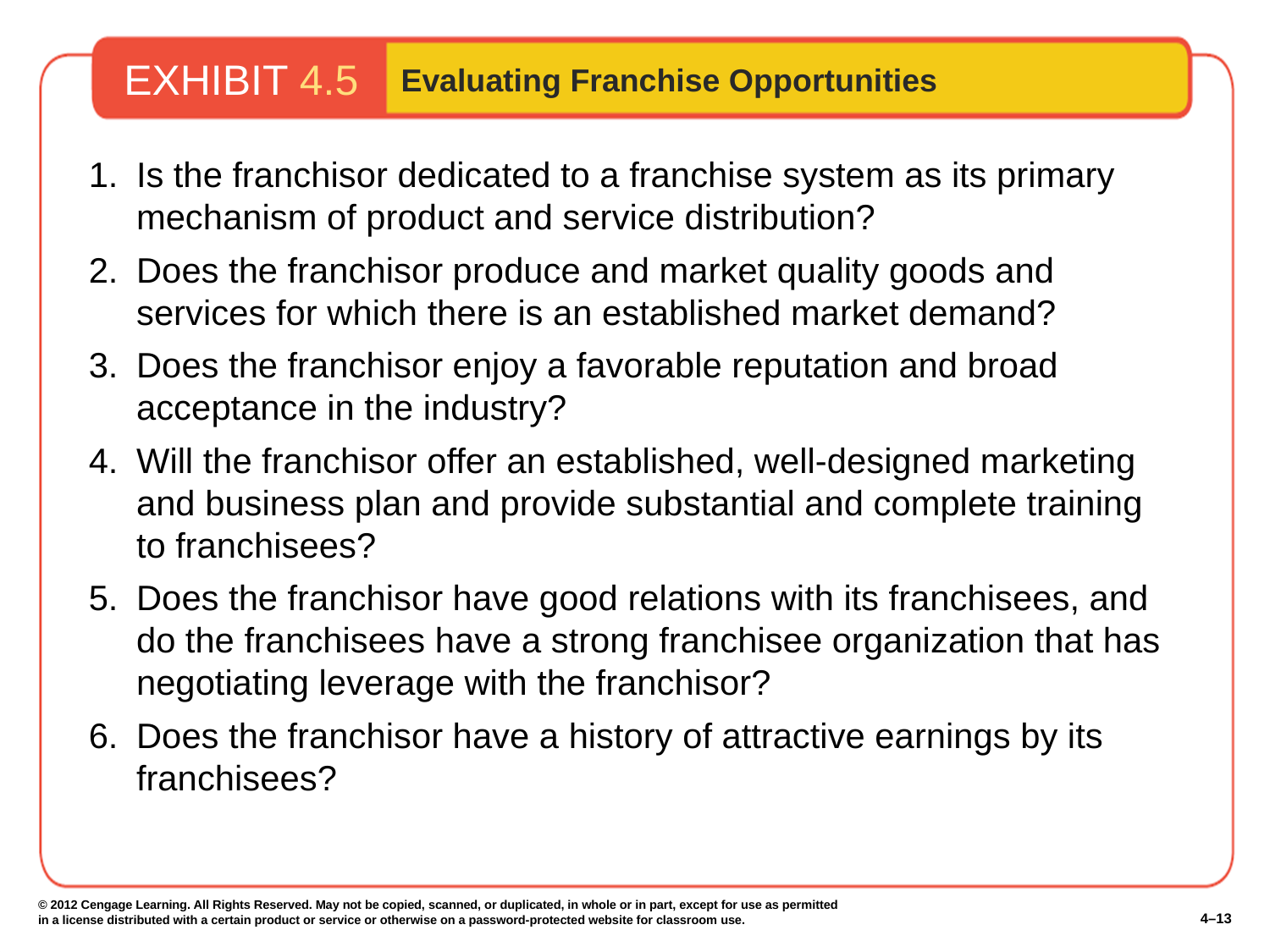

EXHIBIT 4.5
Evaluating Franchise Opportunities
Is the franchisor dedicated to a franchise system as its primary mechanism of product and service distribution?
Does the franchisor produce and market quality goods and services for which there is an established market demand?
Does the franchisor enjoy a favorable reputation and broad acceptance in the industry?
Will the franchisor offer an established, well-designed marketing and business plan and provide substantial and complete training to franchisees?
Does the franchisor have good relations with its franchisees, and do the franchisees have a strong franchisee organization that has negotiating leverage with the franchisor?
Does the franchisor have a history of attractive earnings by its franchisees?
© 2012 Cengage Learning. All Rights Reserved. May not be copied, scanned, or duplicated, in whole or in part, except for use as permitted in a license distributed with a certain product or service or otherwise on a password-protected website for classroom use.
4–13